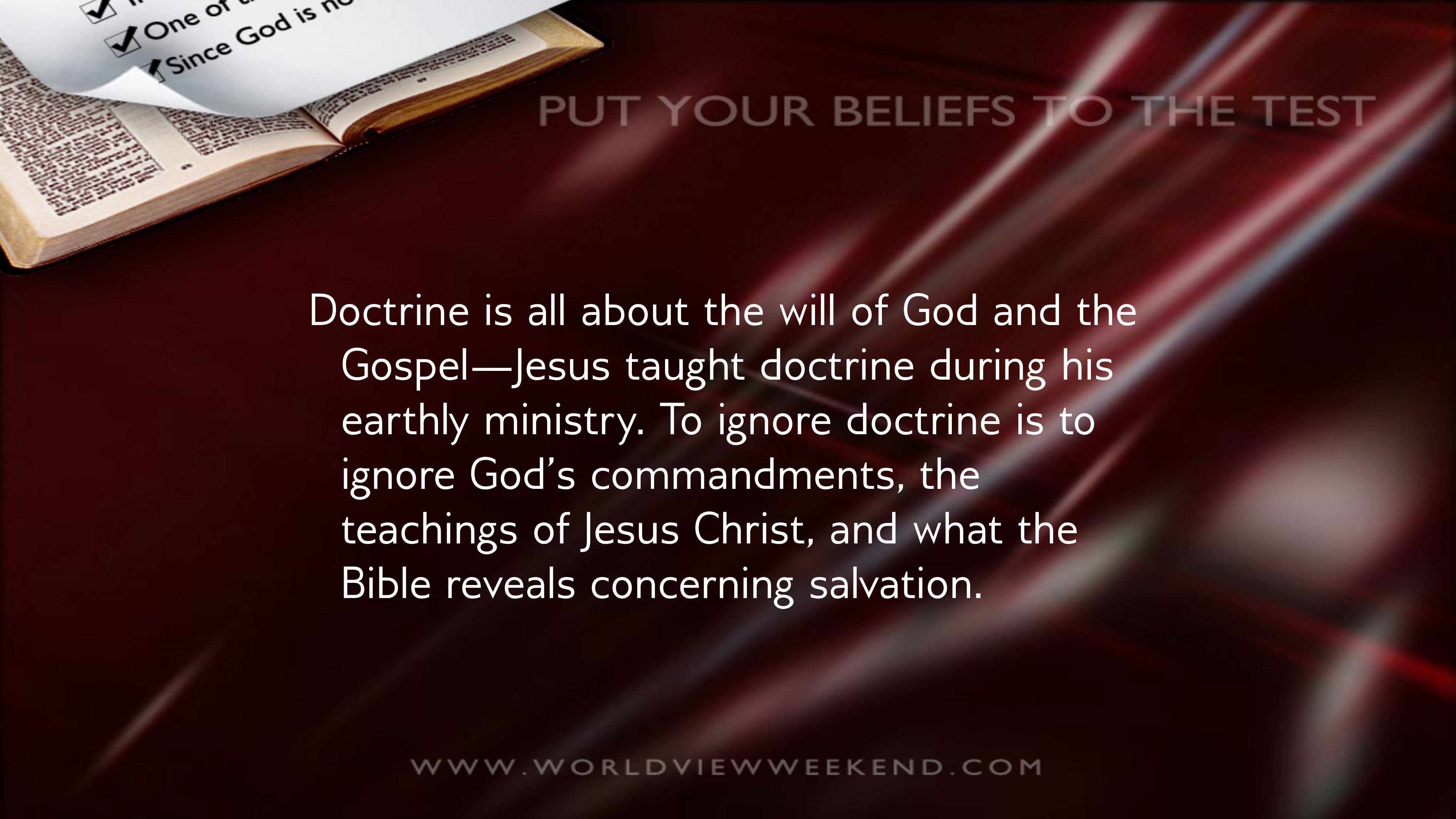

Doctrine is all about the will of God and the Gospel—Jesus taught doctrine during his earthly ministry. To ignore doctrine is to ignore God’s commandments, the teachings of Jesus Christ, and what the Bible reveals concerning salvation.